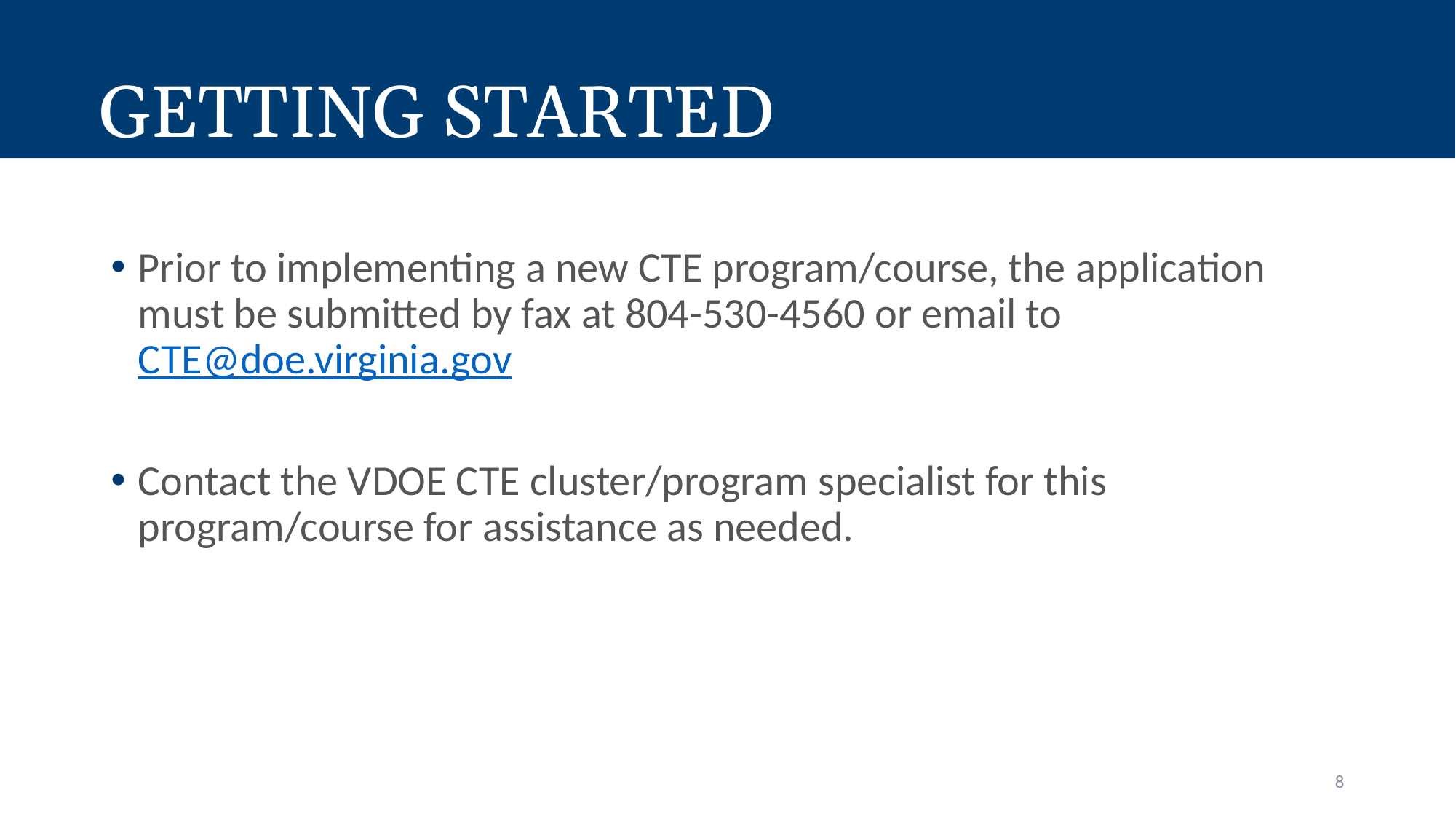

# Getting Started

Prior to implementing a new CTE program/course, the application must be submitted by fax at 804-530-4560 or email to CTE@doe.virginia.gov

Contact the VDOE CTE cluster/program specialist for this program/course for assistance as needed.

8